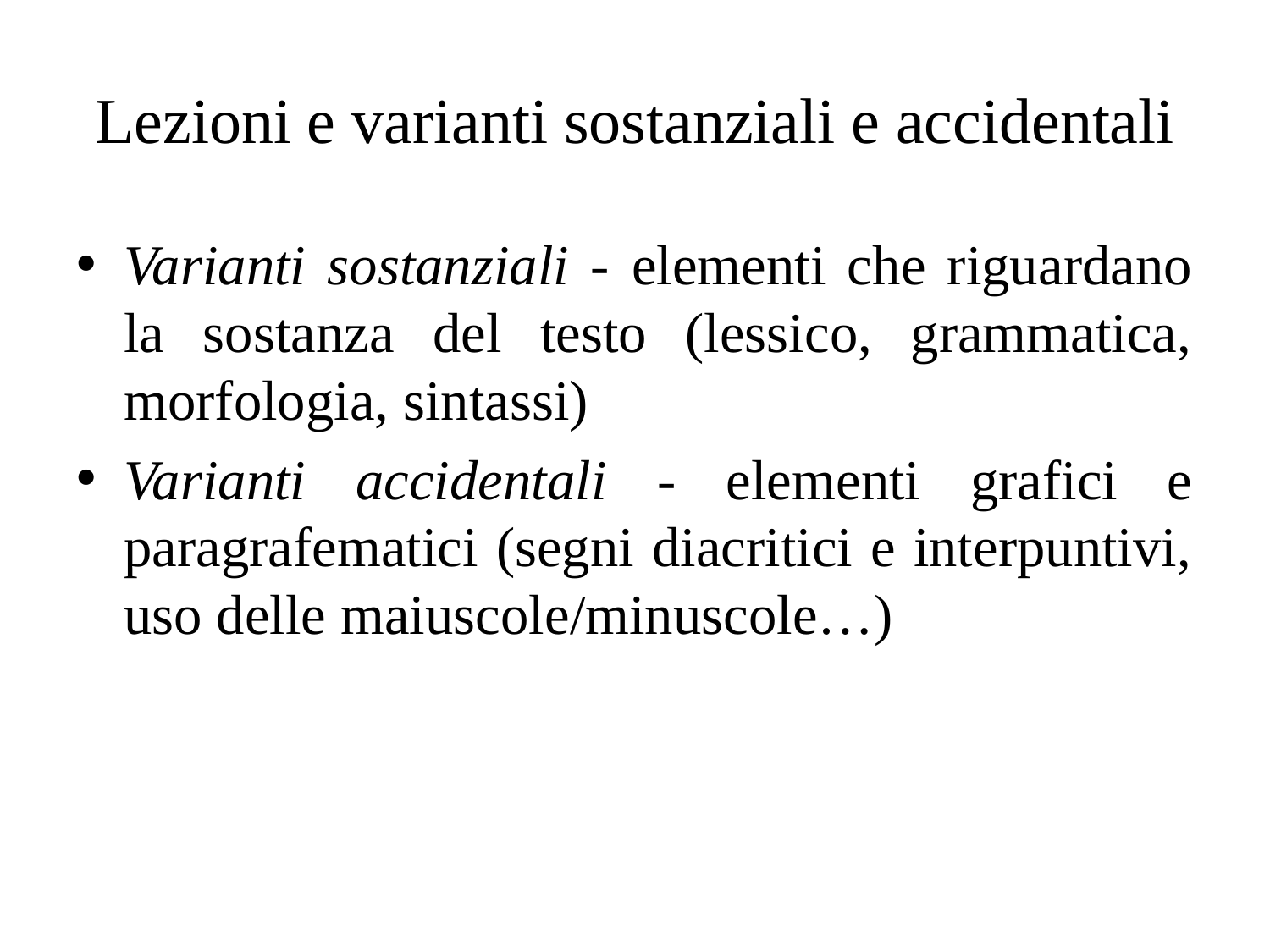

# Lezioni e varianti sostanziali e accidentali
Varianti sostanziali - elementi che riguardano la sostanza del testo (lessico, grammatica, morfologia, sintassi)
Varianti accidentali - elementi grafici e paragrafematici (segni diacritici e interpuntivi, uso delle maiuscole/minuscole…)